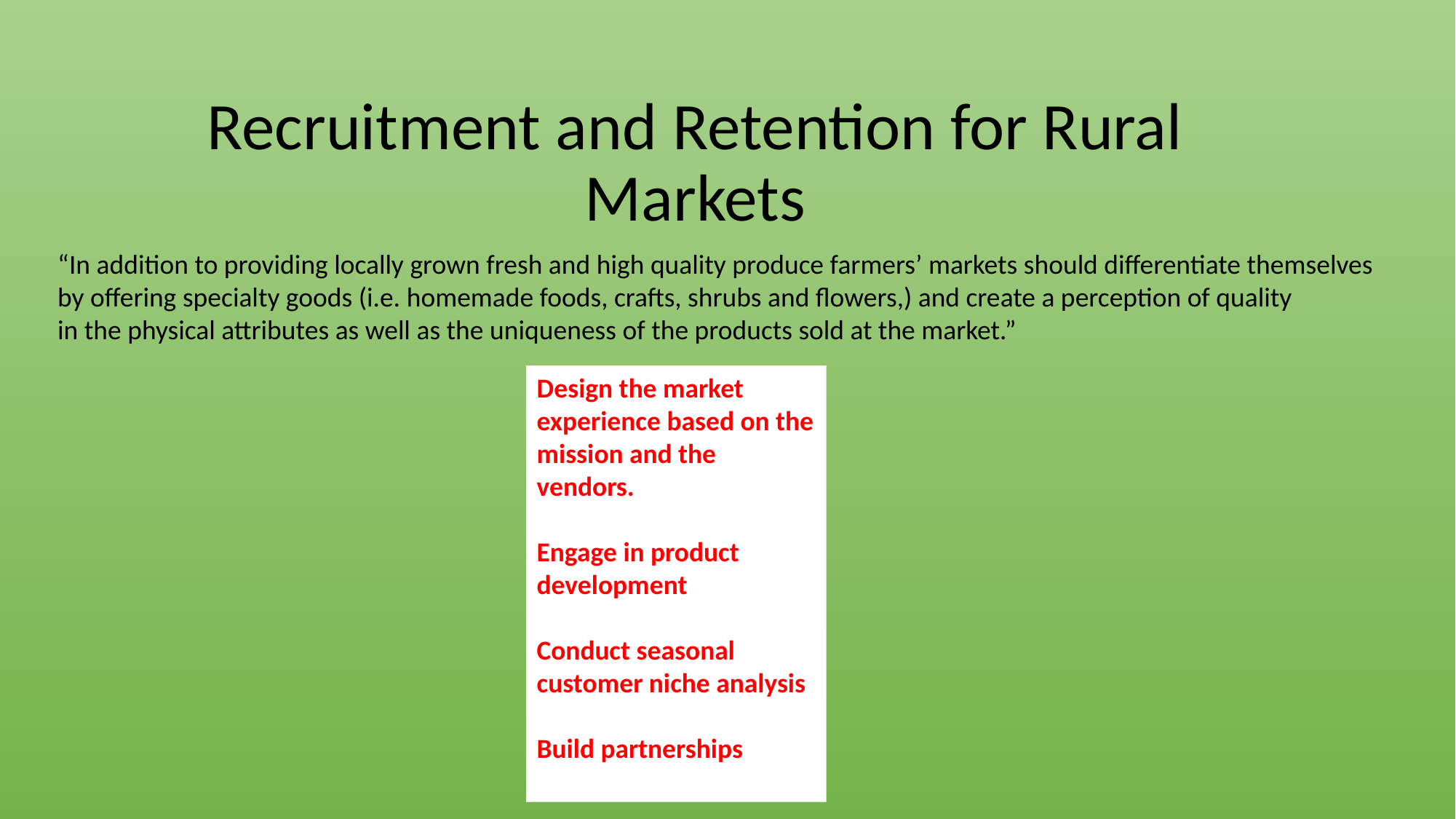

# Recruitment and Retention for Rural Markets
“In addition to providing locally grown fresh and high quality produce farmers’ markets should differentiate themselves
by offering specialty goods (i.e. homemade foods, crafts, shrubs and flowers,) and create a perception of quality
in the physical attributes as well as the uniqueness of the products sold at the market.”
Design the market experience based on the mission and the vendors.

Engage in product development

Conduct seasonal customer niche analysis

Build partnerships